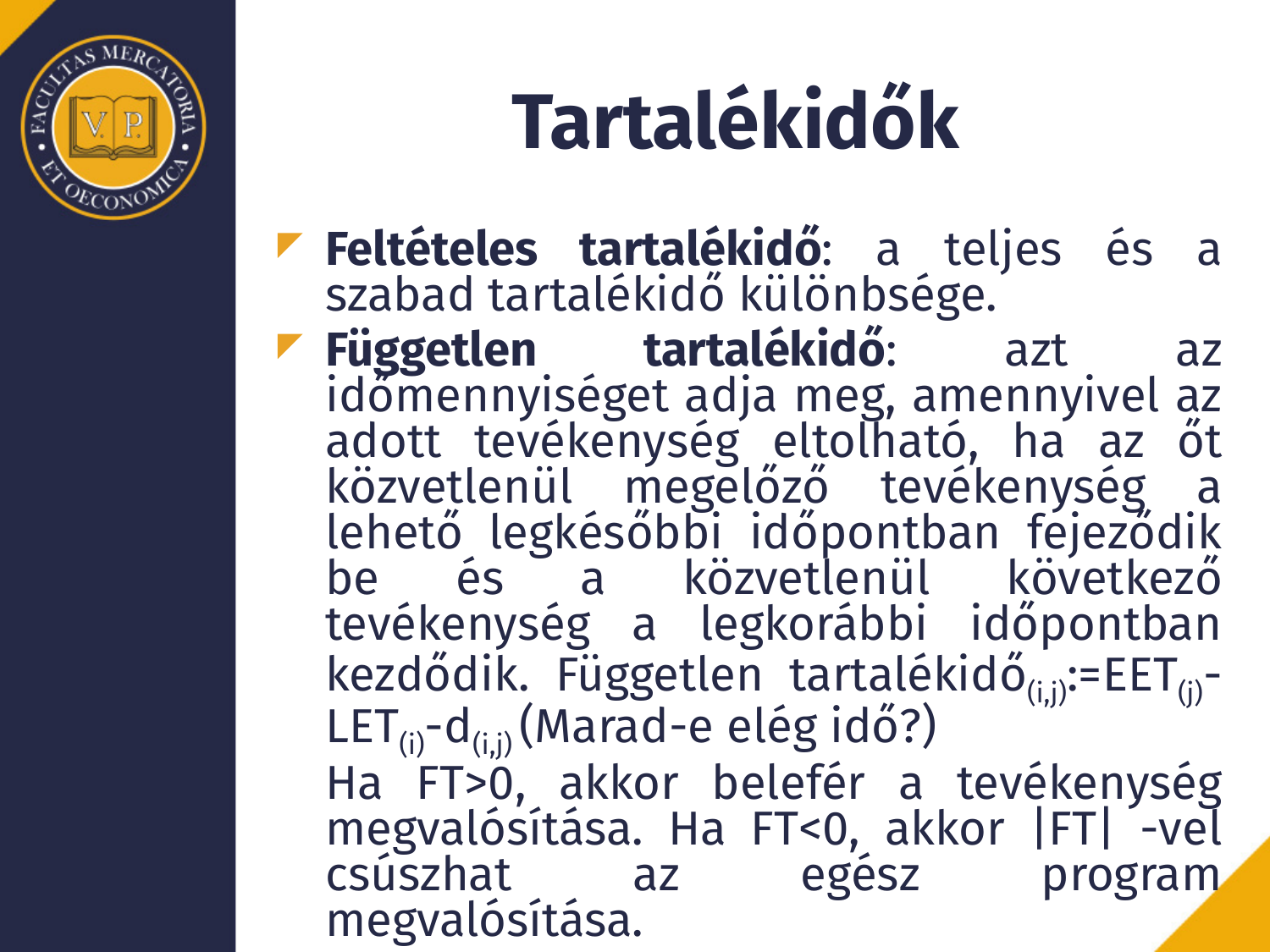

# Tartalékidők
Feltételes tartalékidő: a teljes és a szabad tartalékidő különbsége.
Független tartalékidő: azt az időmennyiséget adja meg, amennyivel az adott tevékenység eltolható, ha az őt közvetlenül megelőző tevékenység a lehető legkésőbbi időpontban fejeződik be és a közvetlenül következő tevékenység a legkorábbi időpontban kezdődik. Független tartalékidő(i,j):=EET(j)-LET(i)-d(i,j) (Marad-e elég idő?)
	Ha FT>0, akkor belefér a tevékenység megvalósítása. Ha FT<0, akkor |FT| -vel csúszhat az egész program megvalósítása.